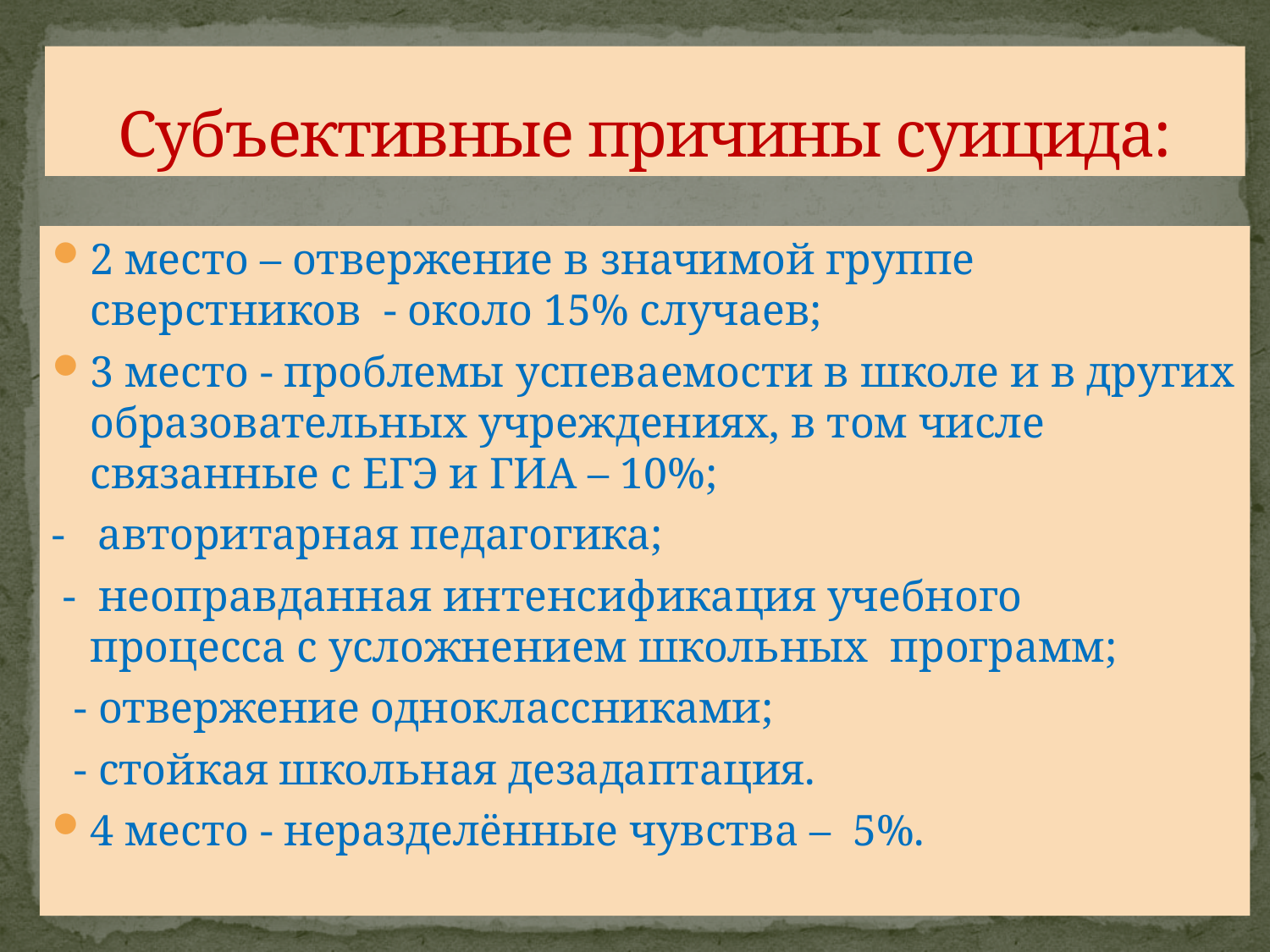

# Субъективные причины суицида:
2 место – отвержение в значимой группе сверстников  - около 15% случаев;
3 место - проблемы успеваемости в школе и в других образовательных учреждениях, в том числе связанные с ЕГЭ и ГИА – 10%;
-   авторитарная педагогика;
 -  неоправданная интенсификация учебного   процесса с усложнением школьных  программ;
  - отвержение одноклассниками;
  - стойкая школьная дезадаптация.
4 место - неразделённые чувства –  5%.